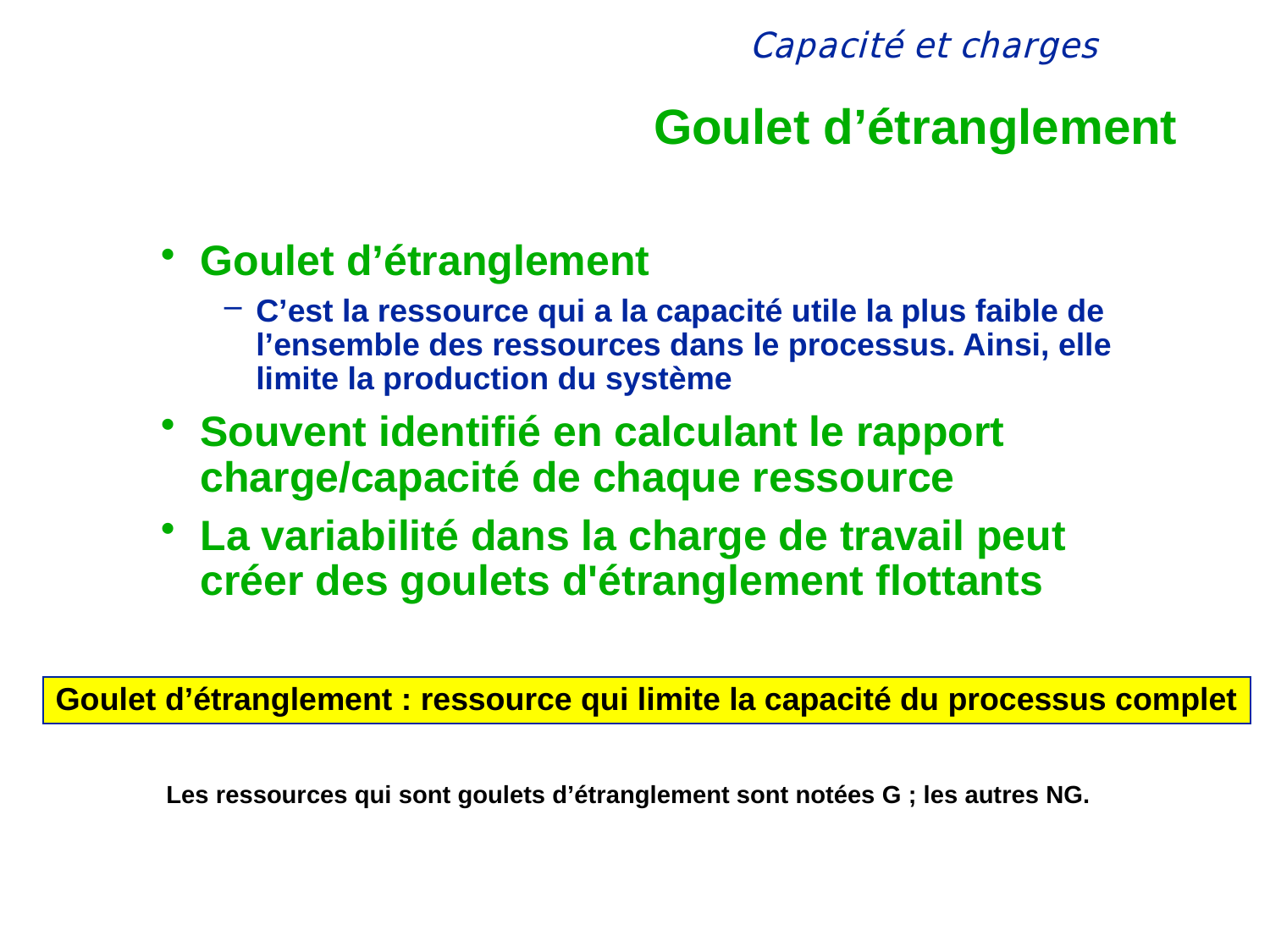

# Goulet d’étranglement
Goulet d’étranglement
C’est la ressource qui a la capacité utile la plus faible de l’ensemble des ressources dans le processus. Ainsi, elle limite la production du système
Souvent identifié en calculant le rapport charge/capacité de chaque ressource
La variabilité dans la charge de travail peut créer des goulets d'étranglement flottants
Goulet d’étranglement : ressource qui limite la capacité du processus complet
Les ressources qui sont goulets d’étranglement sont notées G ; les autres NG.